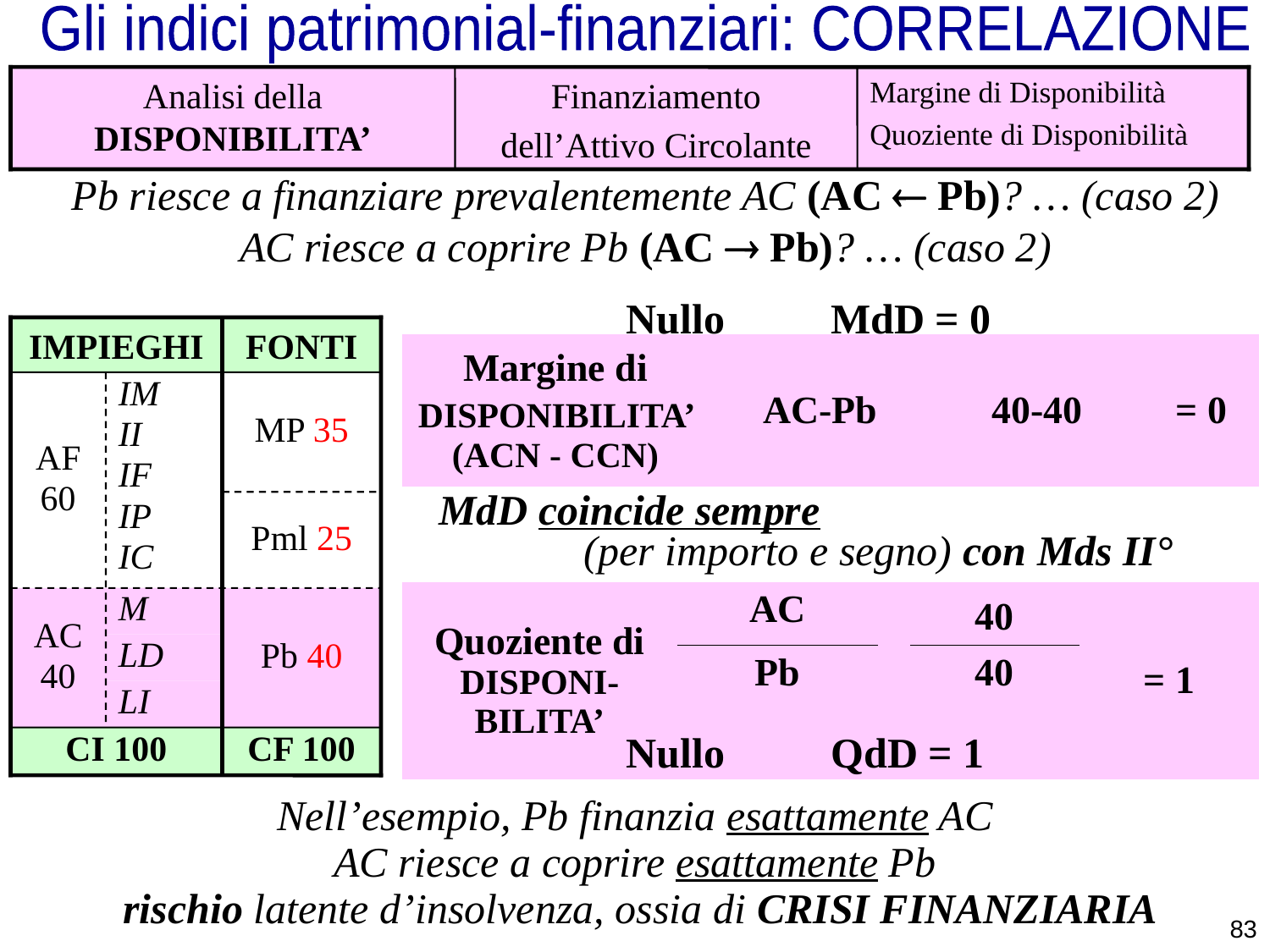

Gli indici patrimonial-finanziari: CORRELAZIONE
Analisi della DISPONIBILITA’

Finanziamento
dell’Attivo Circolante

Margine di Disponibilità
Quoziente di Disponibilità

Pb riesce a finanziare prevalentemente AC (AC ← Pb)? … (caso 2)
AC riesce a coprire Pb (AC → Pb)? … (caso 2)
Nullo          MdD = 0
IMPIEGHI

FONTI

AF
60

IM
II
IF
IP
IC

MP 35
Pml 25

AC
40

M
Pb 40
LD

LI

CI 100

CF 100

| Margine di DISPONIBILITA’ (ACN - CCN) | AC-Pb | 40-40 | = 0 |
| --- | --- | --- | --- |
MdD coincide sempre                                                (per importo e segno) con Mds II°
| Quoziente di DISPONI-BILITA’ | AC |  | 40 | = 1 |
| --- | --- | --- | --- | --- |
|  | Pb |  | 40 |  |
Nullo          QdD = 1
Nell’esempio, Pb finanzia esattamente AC
AC riesce a coprire esattamente Pb
 rischio latente d’insolvenza, ossia di CRISI FINANZIARIA
83